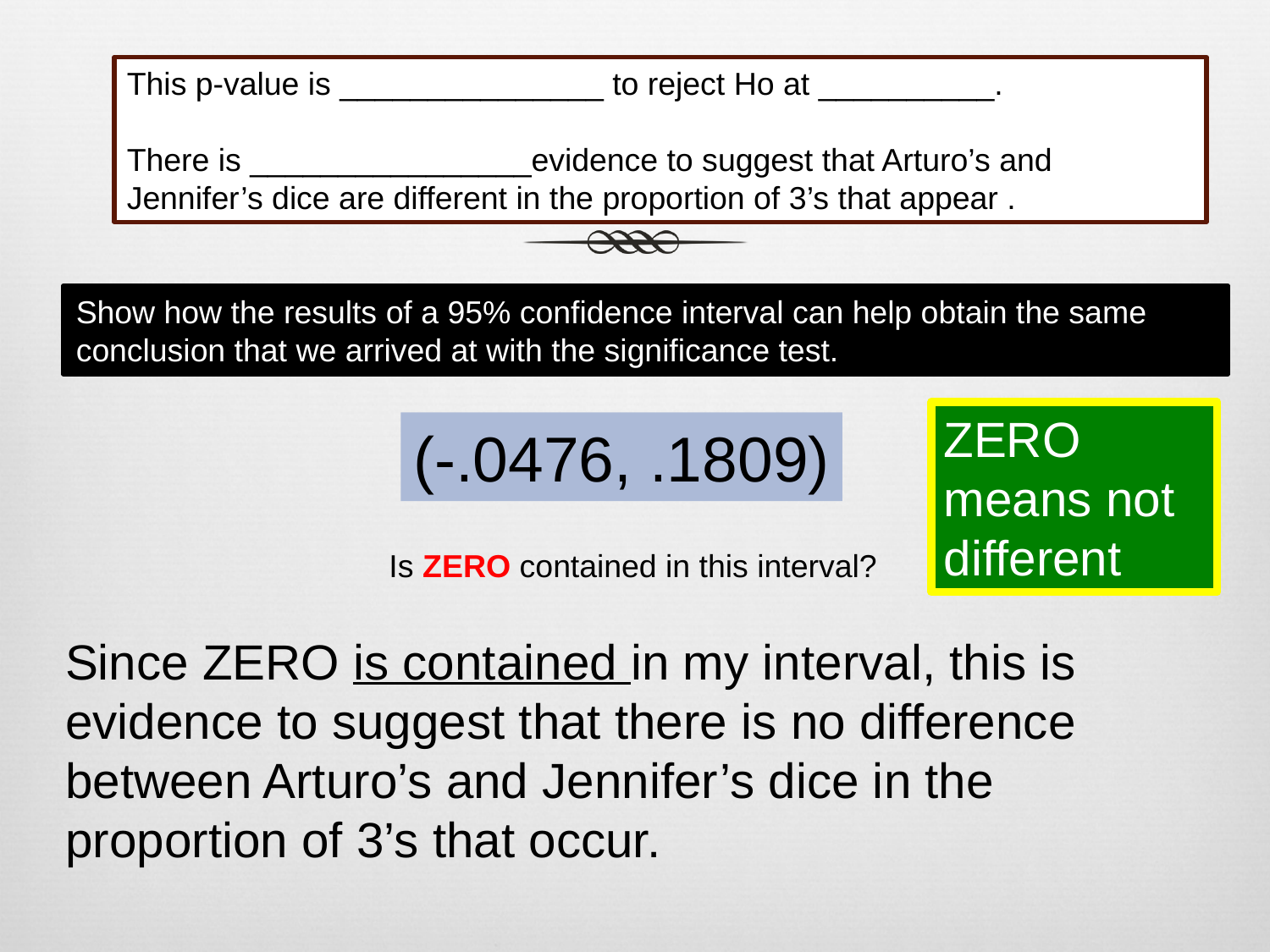

This p-value is _______________ to reject Ho at __________.

There is ________________evidence to suggest that Arturo’s and Jennifer’s dice are different in the proportion of 3’s that appear .
Show how the results of a 95% confidence interval can help obtain the same conclusion that we arrived at with the significance test.
ZERO means not different
(-.0476, .1809)
Is ZERO contained in this interval?
Since ZERO is contained in my interval, this is evidence to suggest that there is no difference between Arturo’s and Jennifer’s dice in the proportion of 3’s that occur.